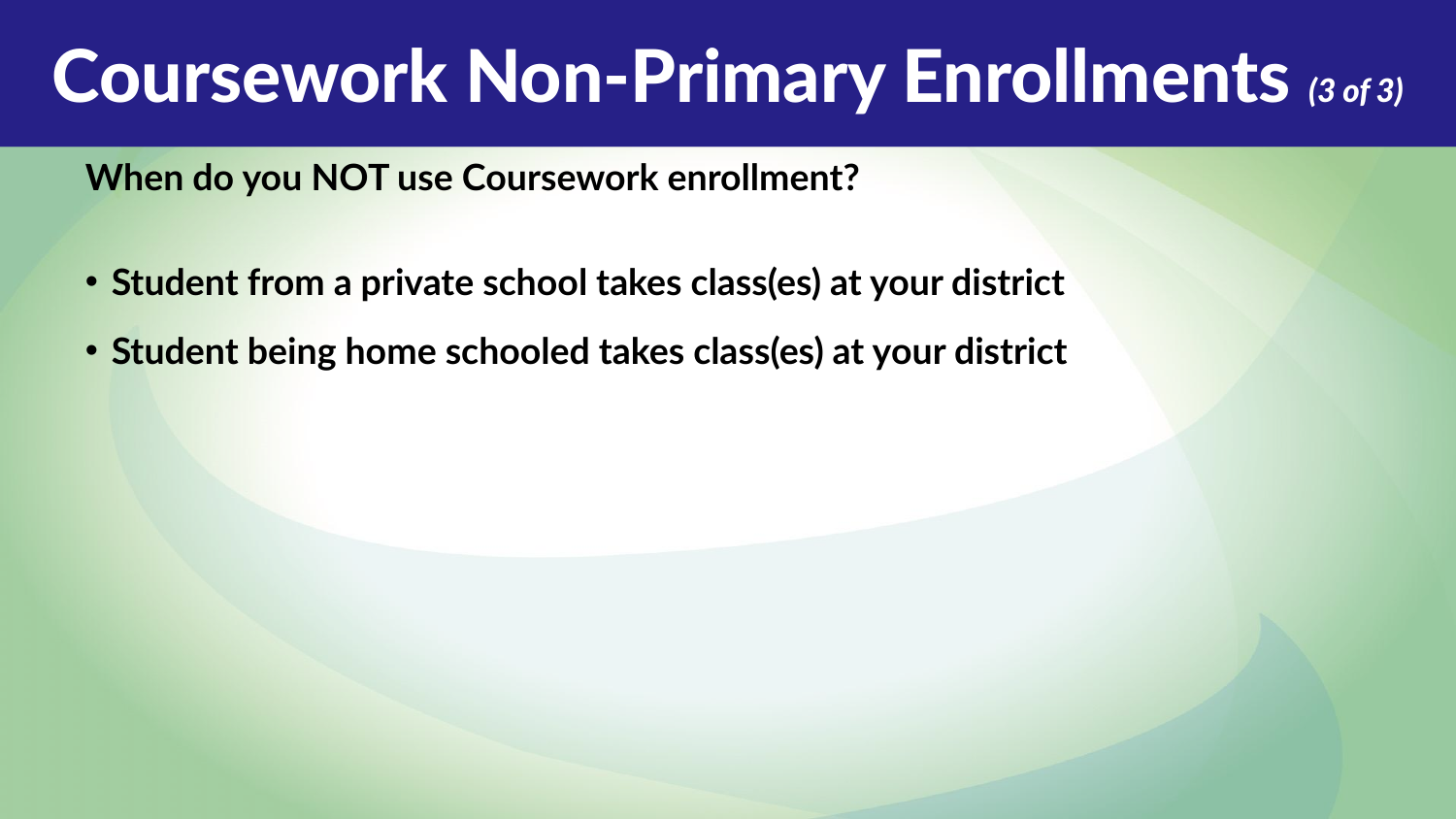

Coursework Non-Primary Enrollments (3 of 3)
When do you NOT use Coursework enrollment?

Student from a private school takes class(es) at your district
Student being home schooled takes class(es) at your district